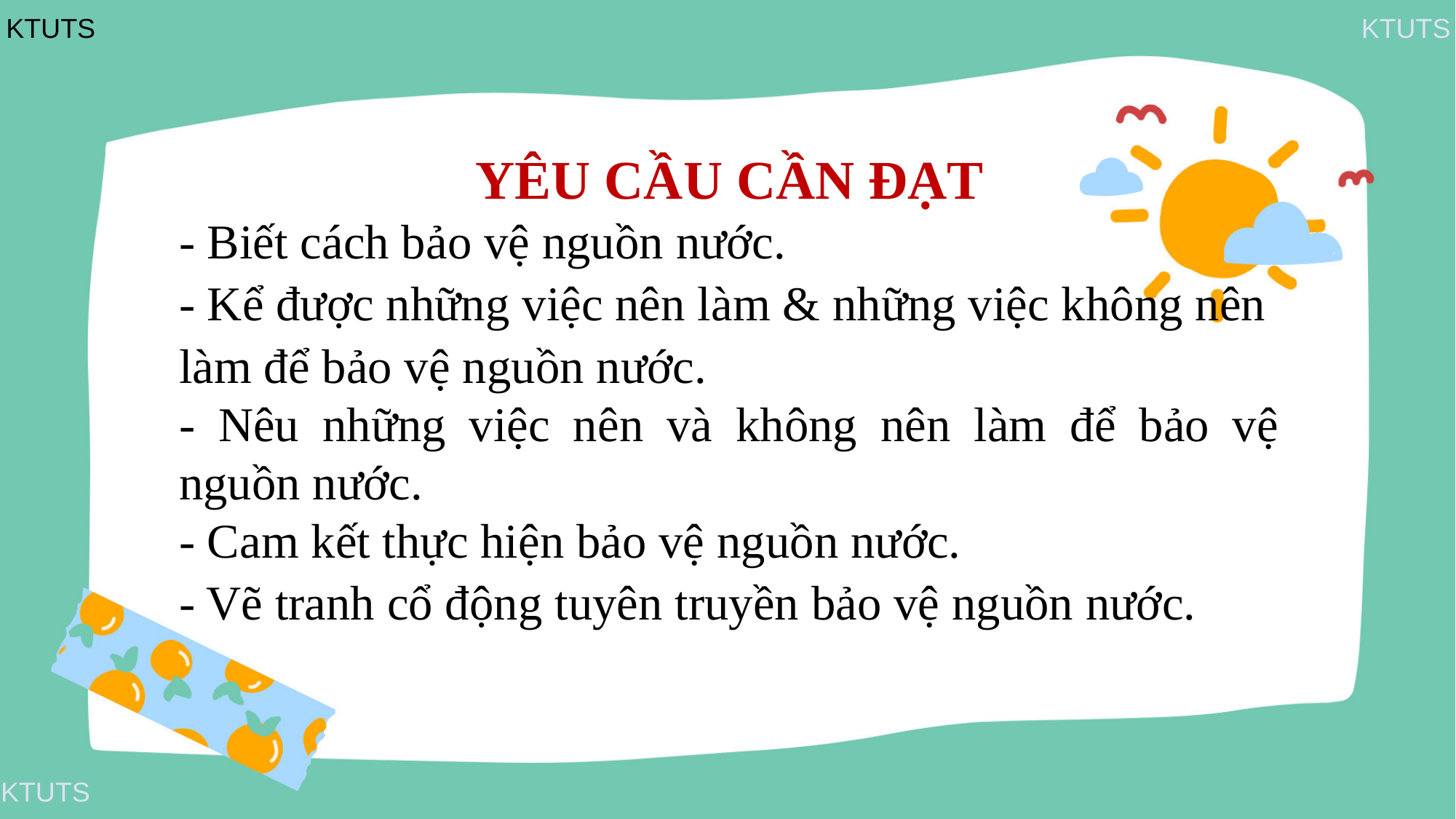

YÊU CẦU CẦN ĐẠT
- Biết cách bảo vệ nguồn nước.
- Kể được những việc nên làm & những việc không nên làm để bảo vệ nguồn nước.
- Nêu những việc nên và không nên làm để bảo vệ nguồn nước.
- Cam kết thực hiện bảo vệ nguồn nước.
- Vẽ tranh cổ động tuyên truyền bảo vệ nguồn nước.